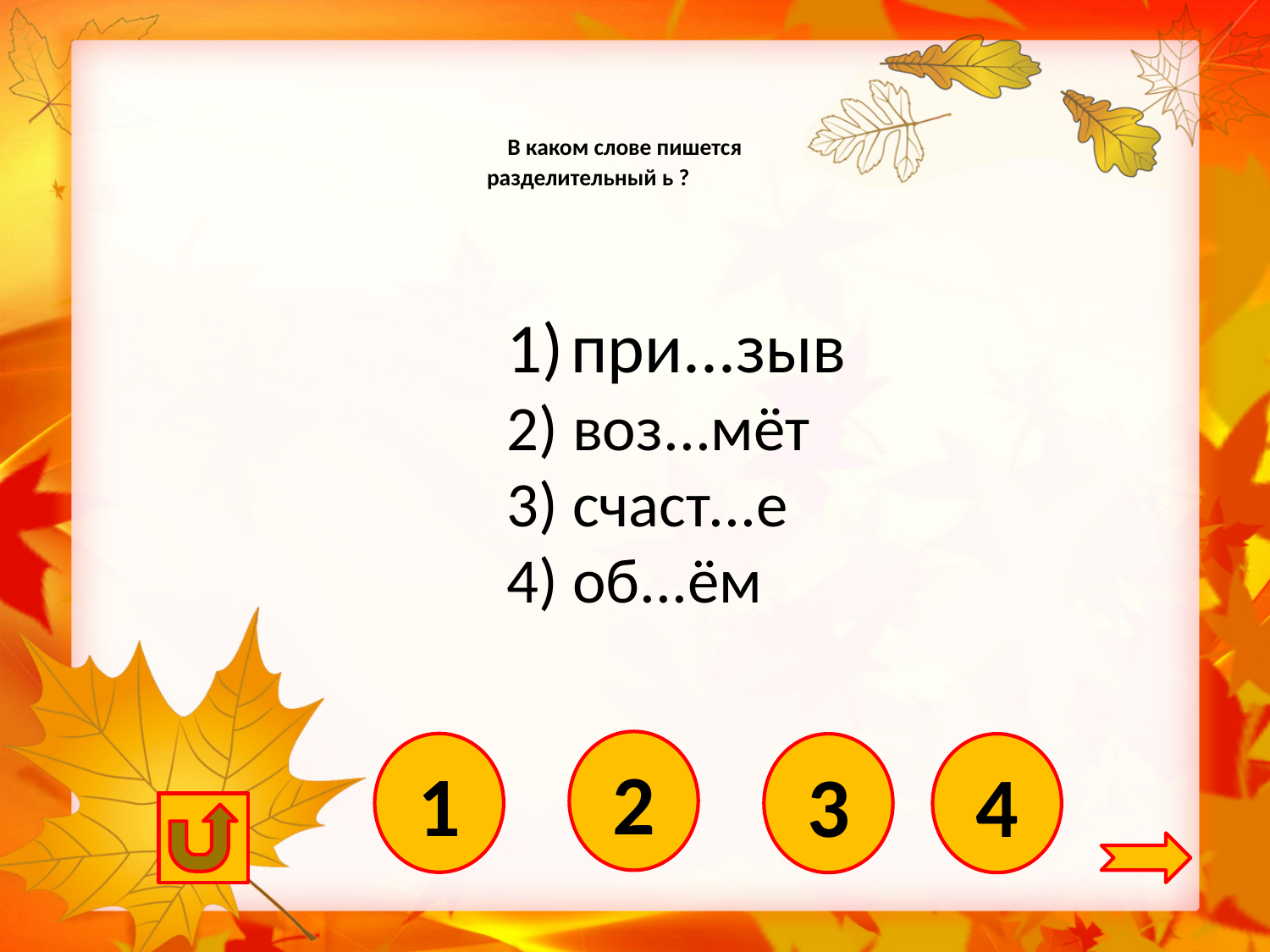

# В каком слове пишется разделительный ь ?

	1) при...зыв
 	2) воз...мёт
 	3) счаст...е
 	4) об...ём

2
1
3
4